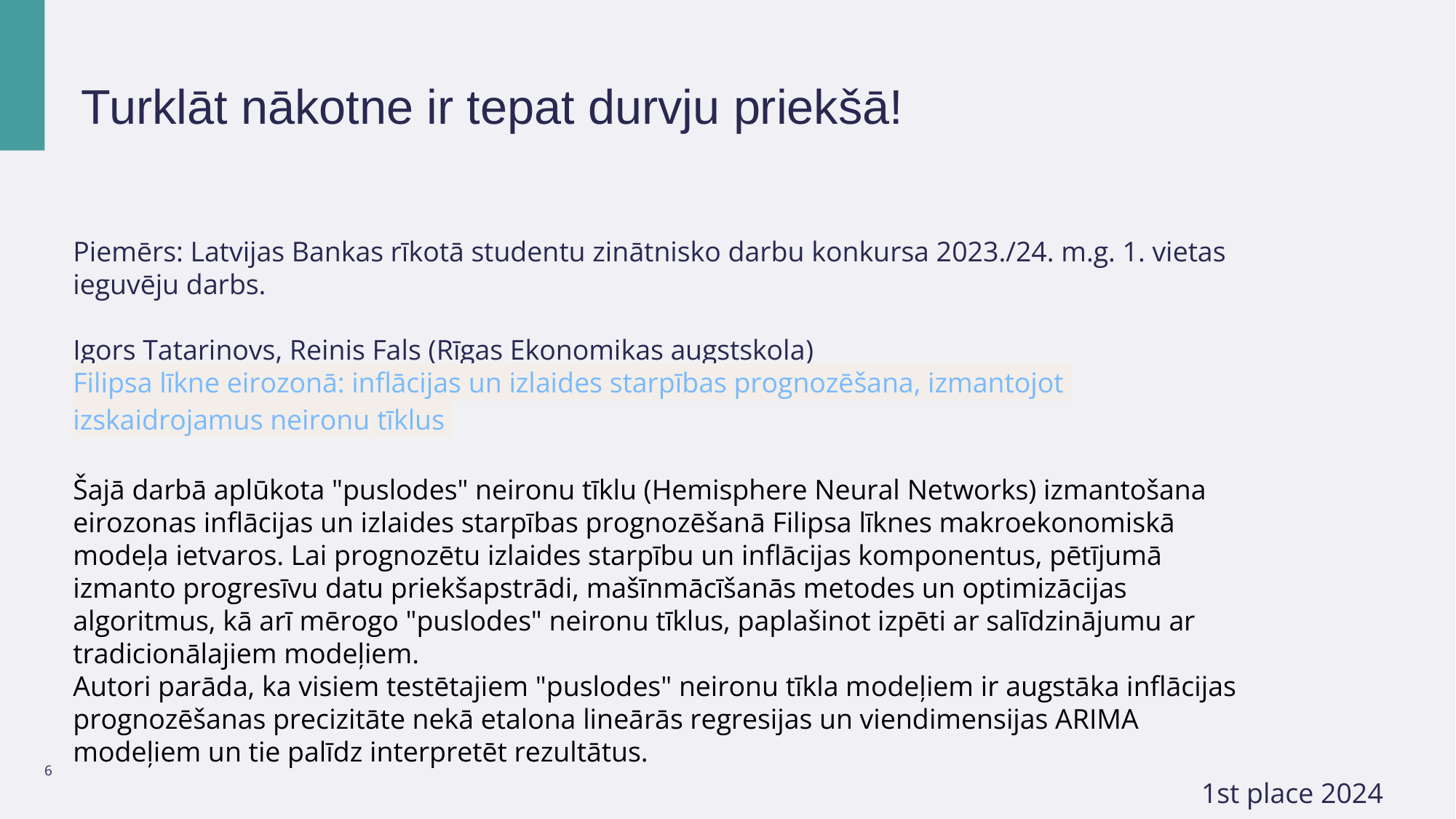

# Turklāt nākotne ir tepat durvju priekšā!

Piemērs: Latvijas Bankas rīkotā studentu zinātnisko darbu konkursa 2023./24. m.g. 1. vietas ieguvēju darbs.

Igors Tatarinovs, Reinis Fals (Rīgas Ekonomikas augstskola)
Filipsa līkne eirozonā: inflācijas un izlaides starpības prognozēšana, izmantojot izskaidrojamus neironu tīklus

Šajā darbā aplūkota "puslodes" neironu tīklu (Hemisphere Neural Networks) izmantošana eirozonas inflācijas un izlaides starpības prognozēšanā Filipsa līknes makroekonomiskā modeļa ietvaros. Lai prognozētu izlaides starpību un inflācijas komponentus, pētījumā izmanto progresīvu datu priekšapstrādi, mašīnmācīšanās metodes un optimizācijas algoritmus, kā arī mērogo "puslodes" neironu tīklus, paplašinot izpēti ar salīdzinājumu ar tradicionālajiem modeļiem.
Autori parāda, ka visiem testētajiem "puslodes" neironu tīkla modeļiem ir augstāka inflācijas prognozēšanas precizitāte nekā etalona lineārās regresijas un viendimensijas ARIMA modeļiem un tie palīdz interpretēt rezultātus.
6
1st place 2024